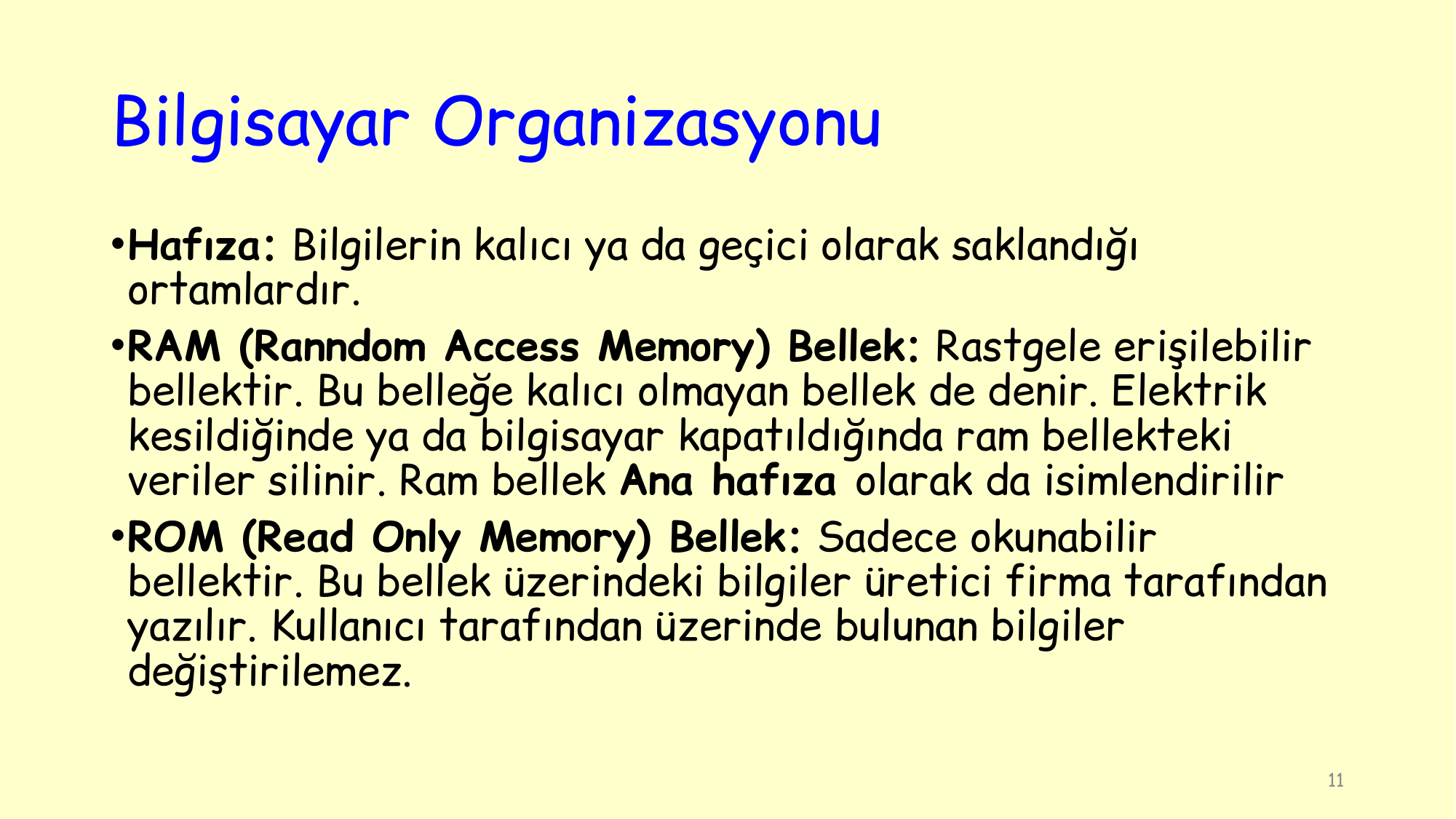

# Bilgisayar Organizasyonu
Hafıza: Bilgilerin kalıcı ya da geçici olarak saklandığı ortamlardır.
RAM (Ranndom Access Memory) Bellek: Rastgele erişilebilir bellektir. Bu belleğe kalıcı olmayan bellek de denir. Elektrik kesildiğinde ya da bilgisayar kapatıldığında ram bellekteki veriler silinir. Ram bellek Ana hafıza olarak da isimlendirilir
ROM (Read Only Memory) Bellek: Sadece okunabilir bellektir. Bu bellek üzerindeki bilgiler üretici firma tarafından yazılır. Kullanıcı tarafından üzerinde bulunan bilgiler değiştirilemez.
11